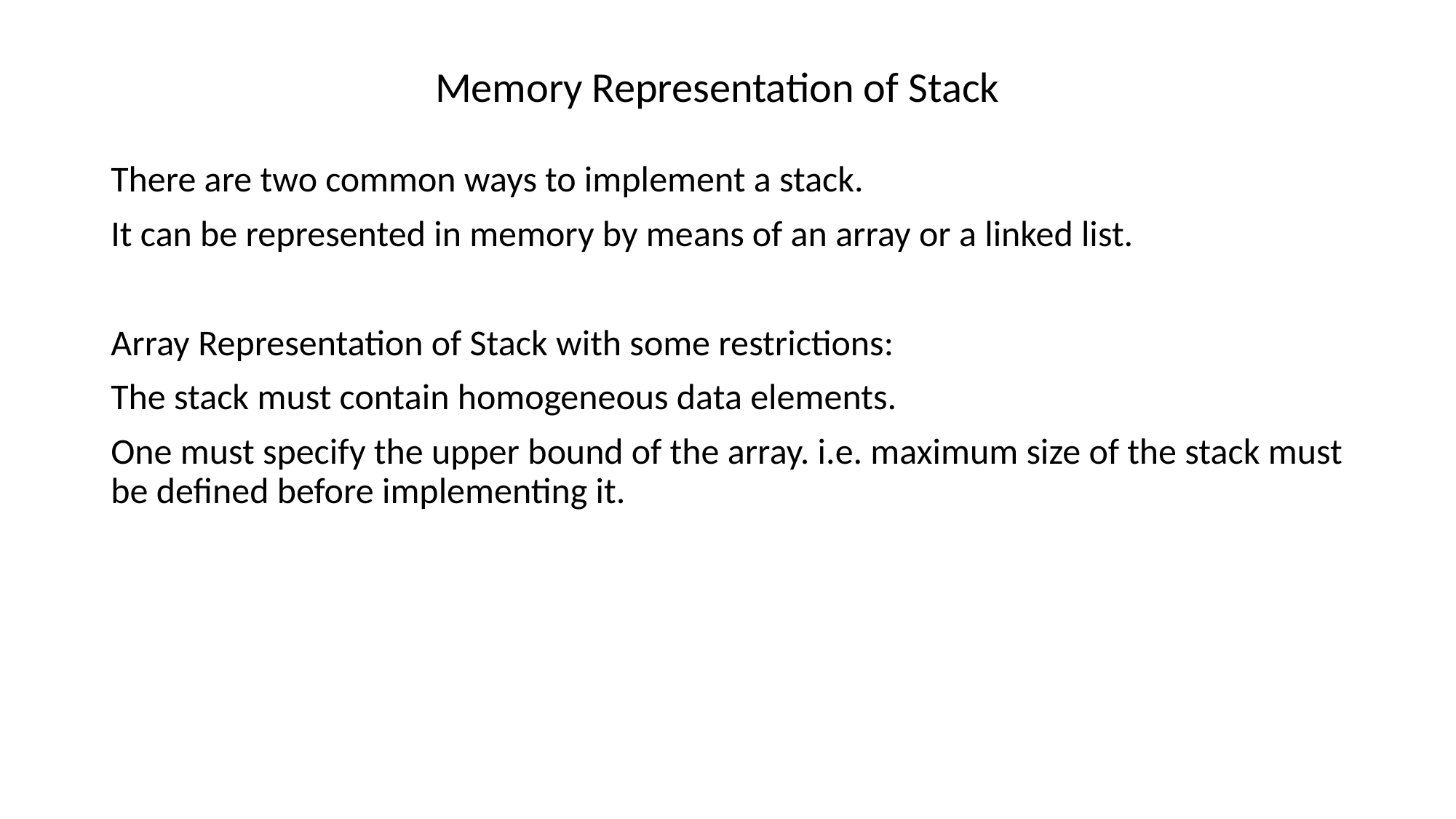

# Memory Representation of Stack
There are two common ways to implement a stack.
It can be represented in memory by means of an array or a linked list.

Array Representation of Stack with some restrictions:
The stack must contain homogeneous data elements.
One must specify the upper bound of the array. i.e. maximum size of the stack must be defined before implementing it.